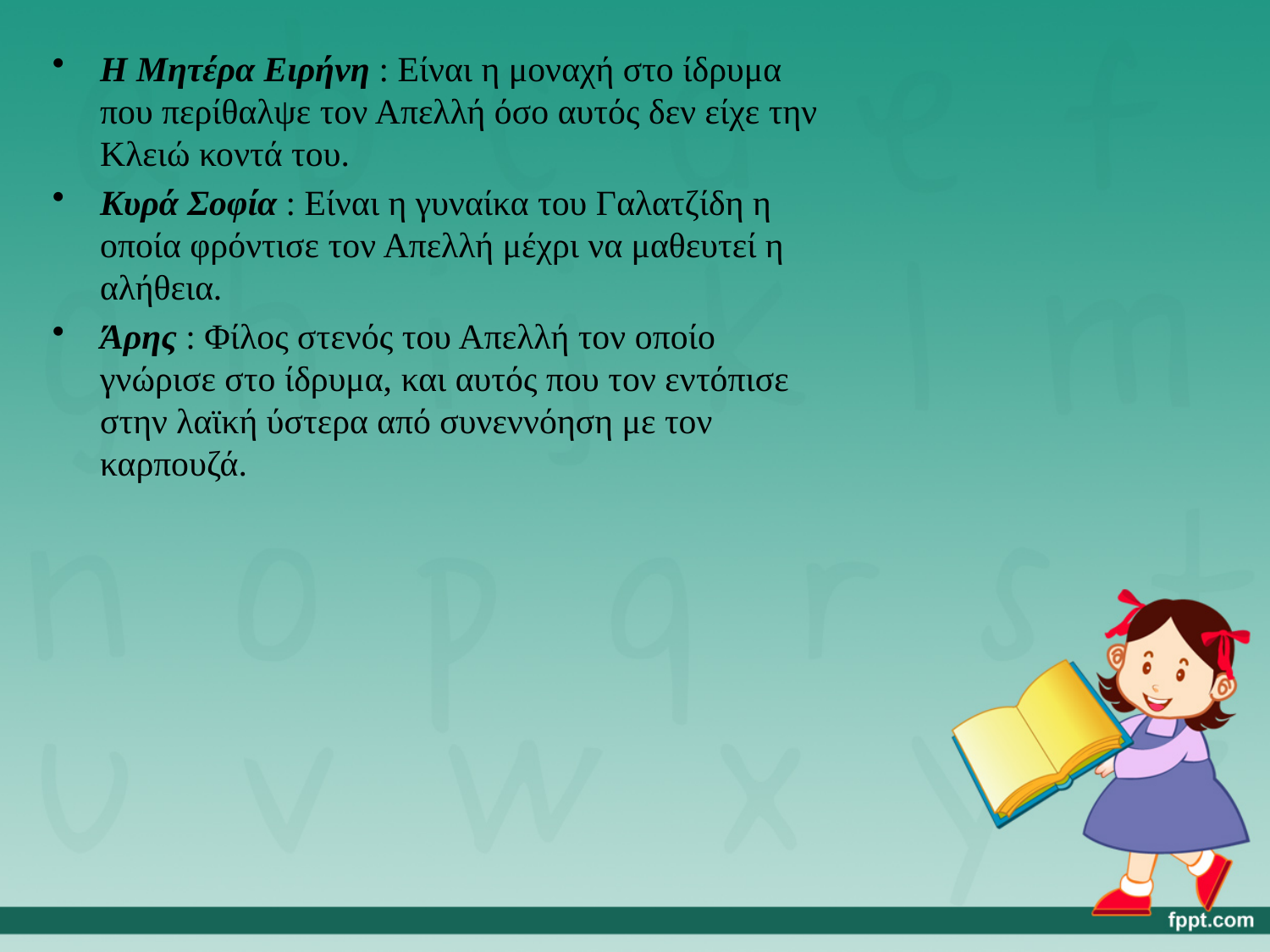

Η Μητέρα Ειρήνη : Είναι η μοναχή στο ίδρυμα που περίθαλψε τον Απελλή όσο αυτός δεν είχε την Κλειώ κοντά του.
Κυρά Σοφία : Είναι η γυναίκα του Γαλατζίδη η οποία φρόντισε τον Απελλή μέχρι να μαθευτεί η αλήθεια.
Άρης : Φίλος στενός του Απελλή τον οποίο γνώρισε στο ίδρυμα, και αυτός που τον εντόπισε στην λαϊκή ύστερα από συνεννόηση με τον καρπουζά.